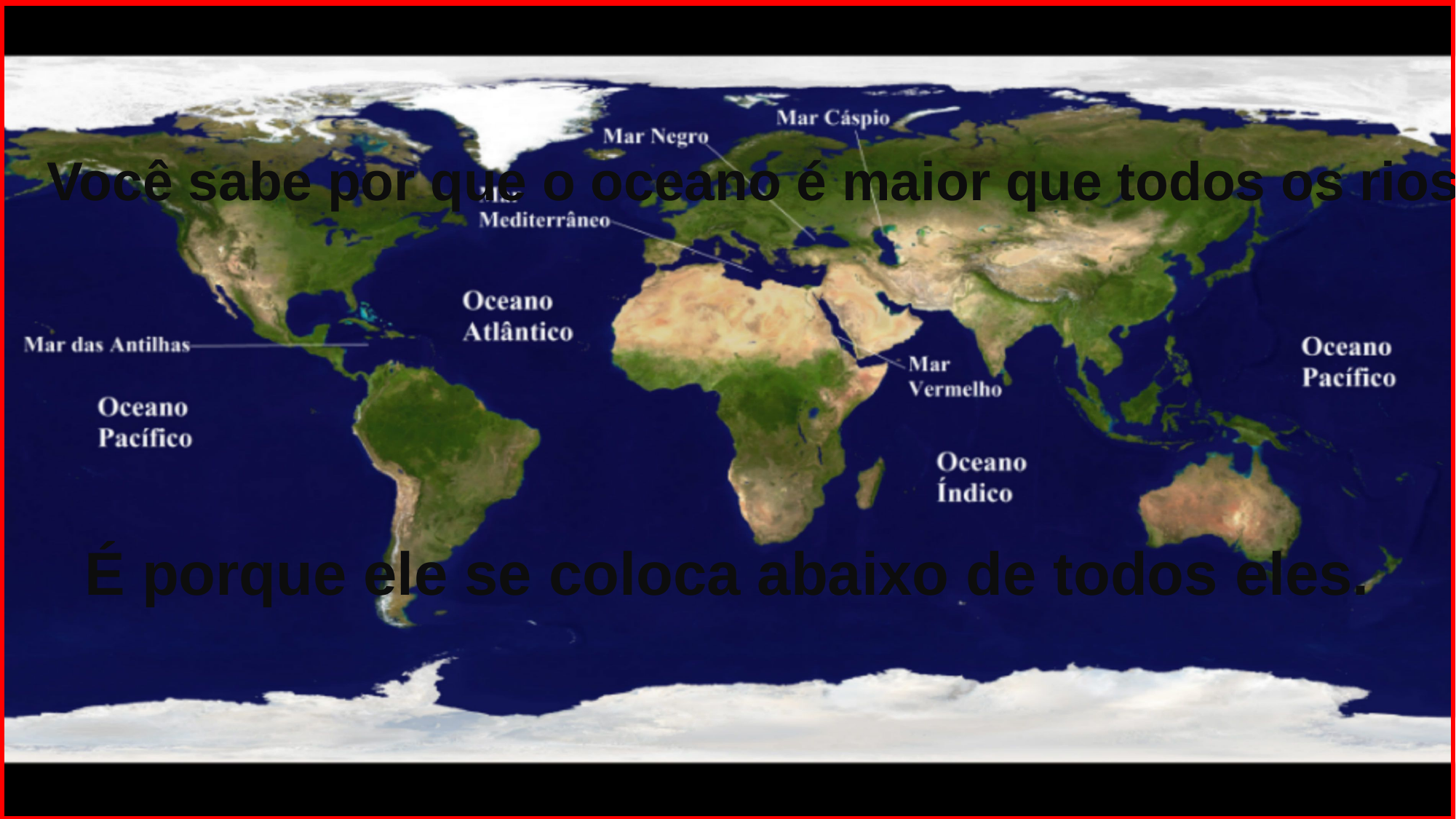

Você sabe por que o oceano é maior que todos os rios?
É porque ele se coloca abaixo de todos eles.